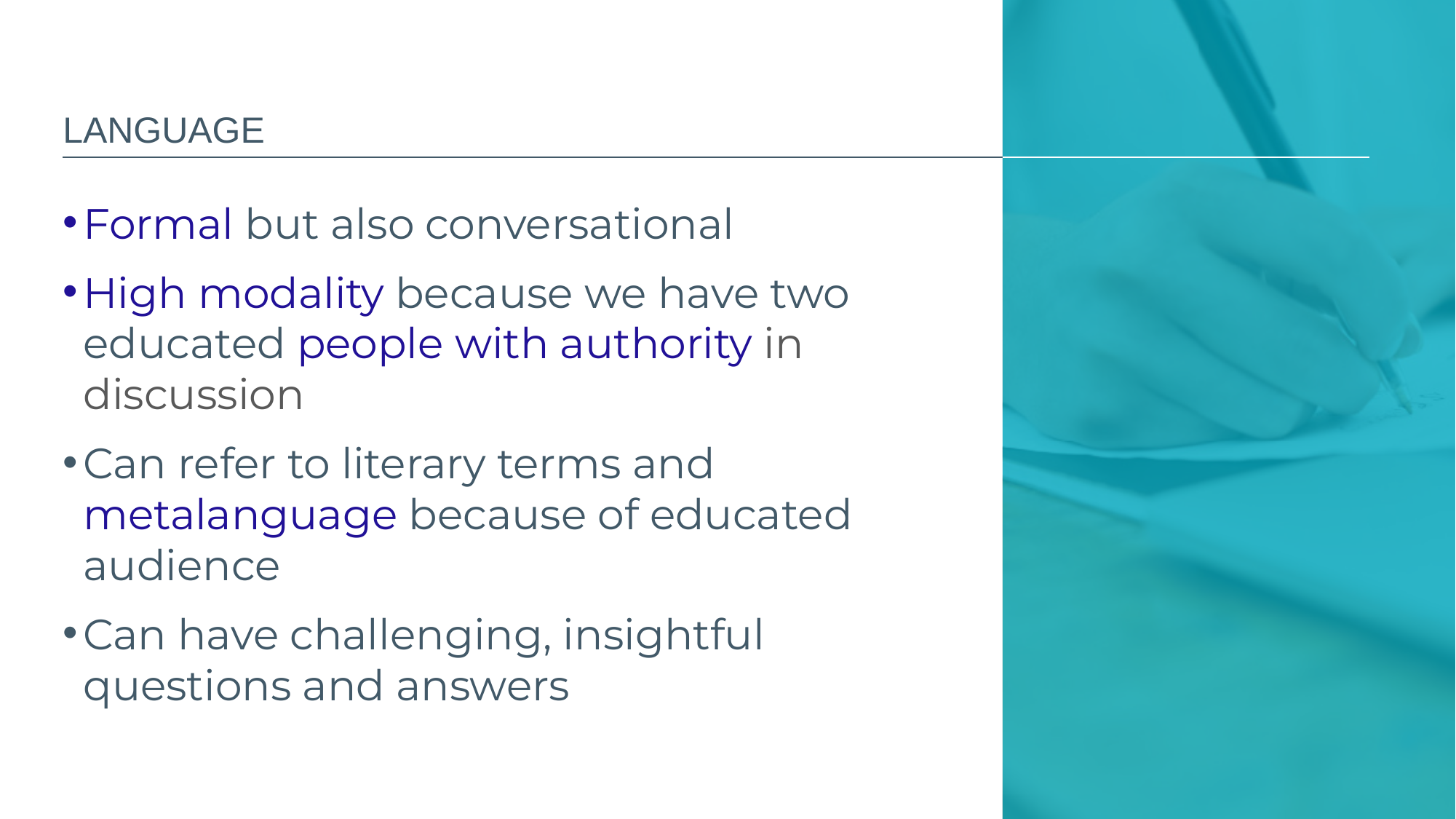

# Language
Formal but also conversational
High modality because we have two educated people with authority in discussion
Can refer to literary terms and metalanguage because of educated audience
Can have challenging, insightful questions and answers